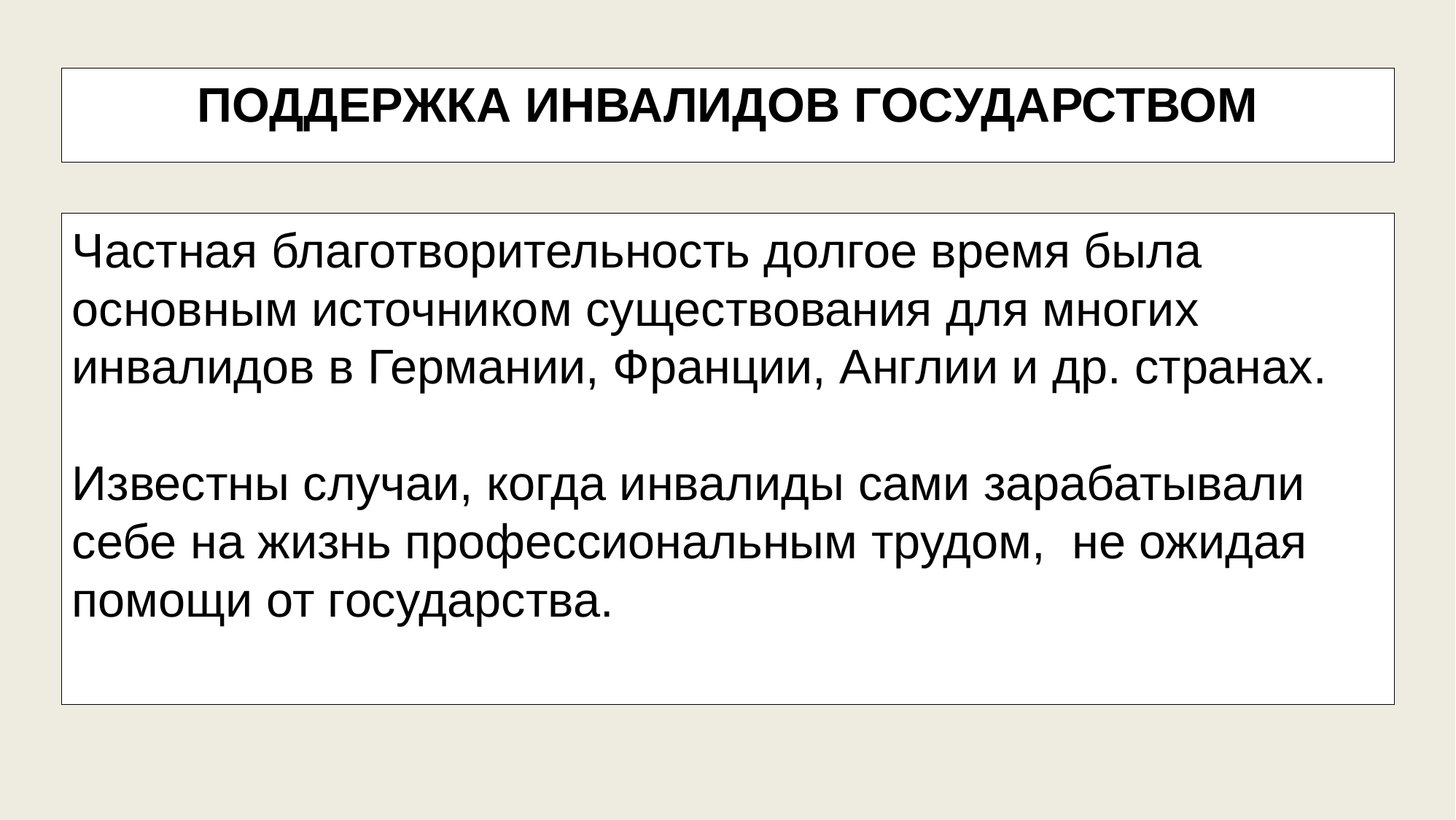

ПОДДЕРЖКА ИНВАЛИДОВ ГОСУДАРСТВОМ
Частная благотворительность долгое время была основным источником существования для многих инвалидов в Германии, Франции, Англии и др. странах.

Известны случаи, когда инвалиды сами зарабатывали себе на жизнь профессиональным трудом,  не ожидая помощи от государства.